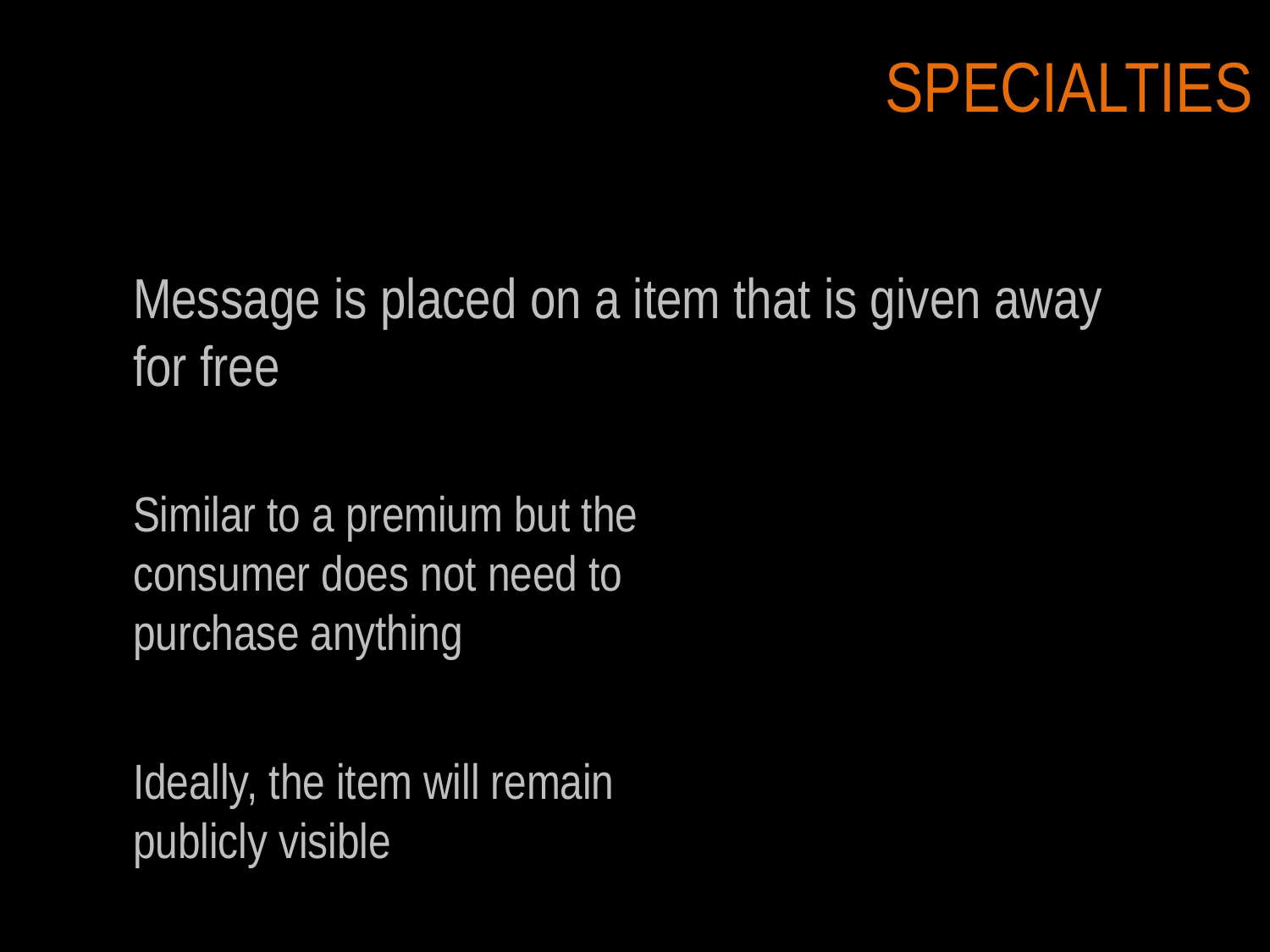

# SPECIALTIES

Message is placed on a item that is given away for free
Similar to a premium but the consumer does not need to purchase anything
Ideally, the item will remain publicly visible